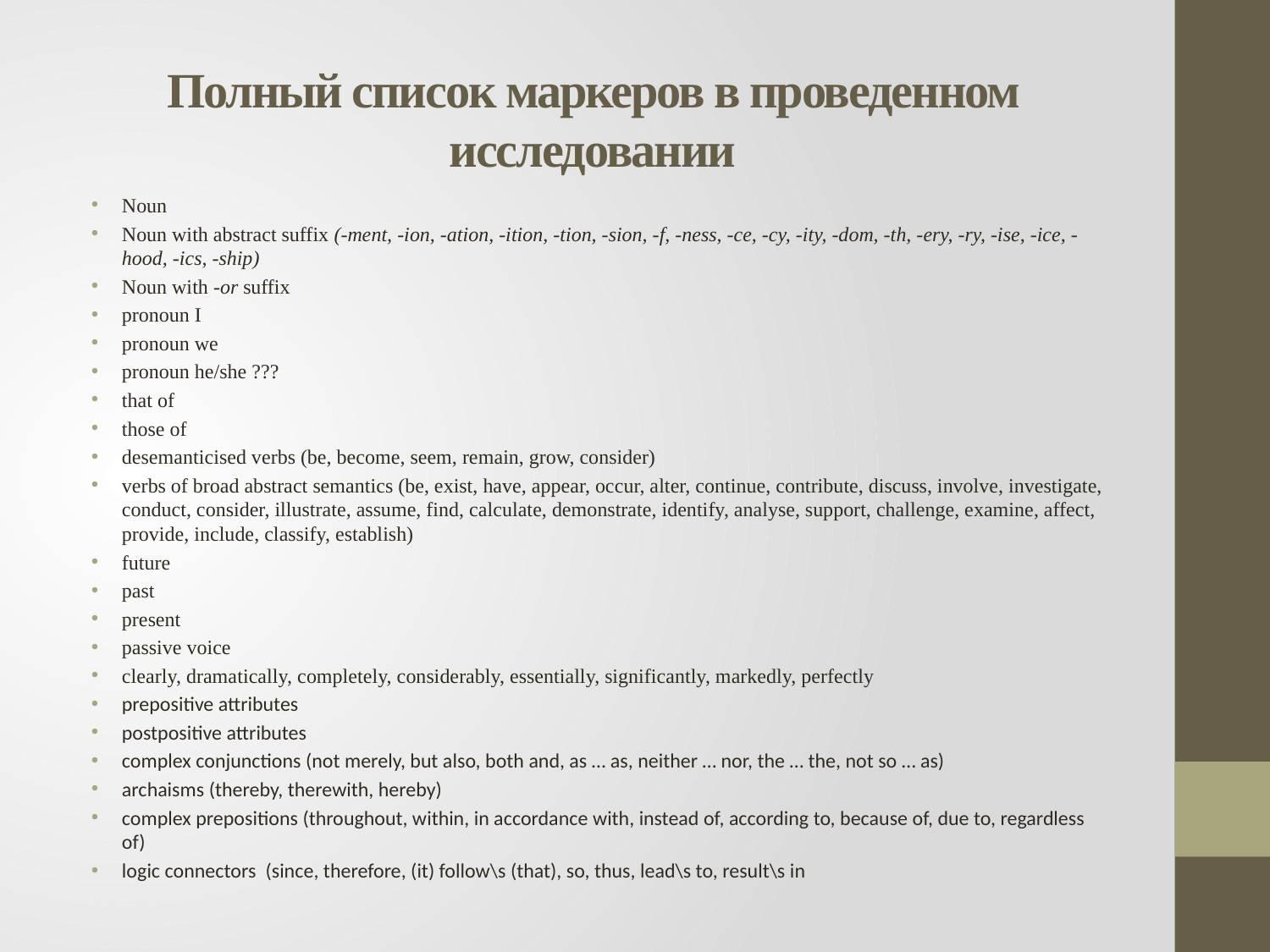

# Полный список маркеров в проведенном исследовании
Noun
Noun with abstract suffix (-ment, -ion, -ation, -ition, -tion, -sion, -f, -ness, -ce, -cy, -ity, -dom, -th, -ery, -ry, -ise, -ice, -hood, -ics, -ship)
Noun with -or suffix
pronoun I
pronoun we
pronoun he/she ???
that of
those of
desemanticised verbs (be, become, seem, remain, grow, consider)
verbs of broad abstract semantics (be, exist, have, appear, occur, alter, continue, contribute, discuss, involve, investigate, conduct, consider, illustrate, assume, find, calculate, demonstrate, identify, analyse, support, challenge, examine, affect, provide, include, classify, establish)
future
past
present
passive voice
clearly, dramatically, completely, considerably, essentially, significantly, markedly, perfectly
prepositive attributes
postpositive attributes
complex conjunctions (not merely, but also, both and, as … as, neither … nor, the … the, not so … as)
archaisms (thereby, therewith, hereby)
complex prepositions (throughout, within, in accordance with, instead of, according to, because of, due to, regardless of)
logic connectors  (since, therefore, (it) follow\s (that), so, thus, lead\s to, result\s in